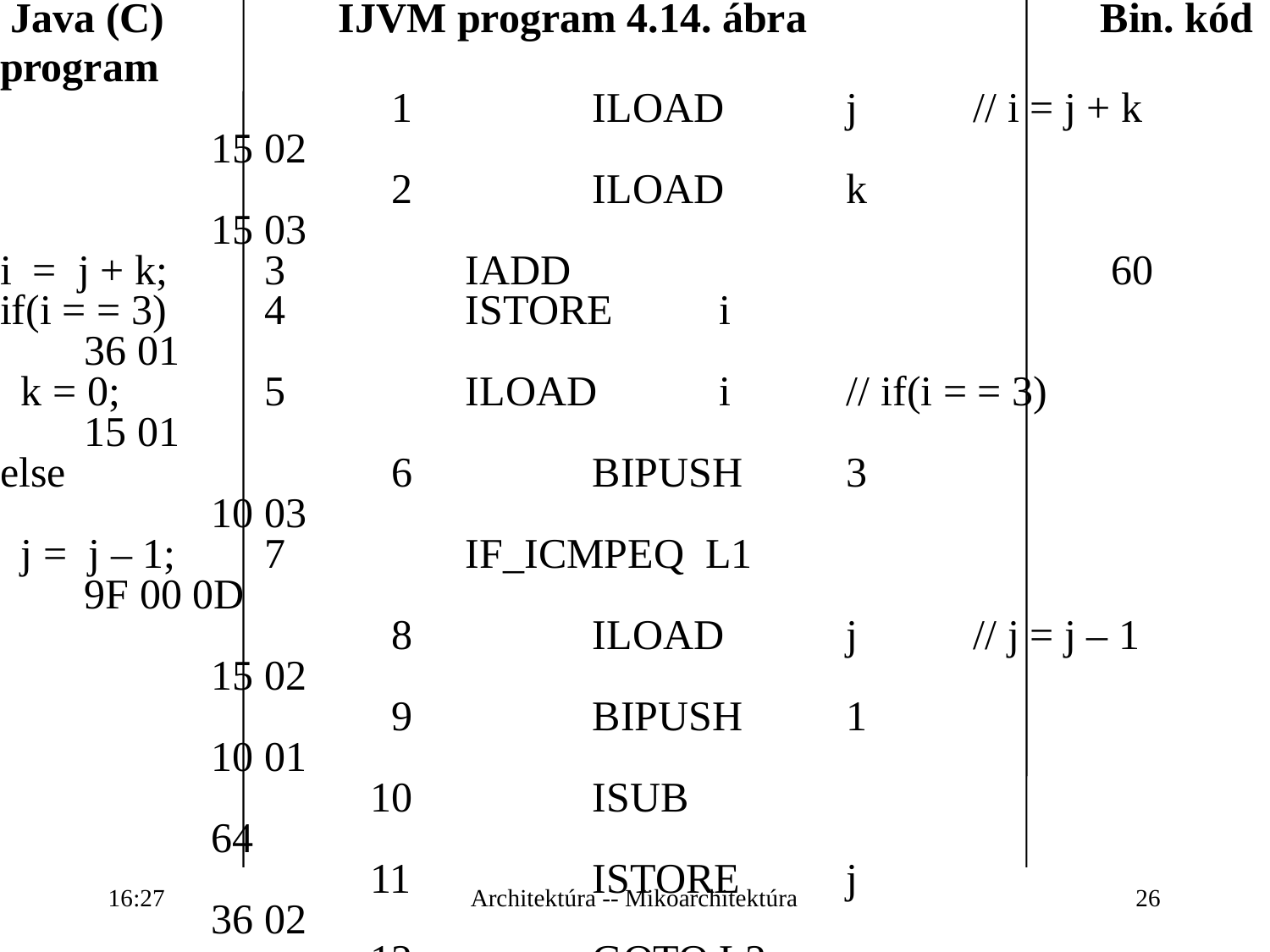

Java (C) 	   	IJVM program 4.14. ábra 	      		Bin. kód
program
			     1		ILOAD	j	// i = j + k	       	15 02
 			     2		ILOAD	k 			       	15 03
i  =  j + k;	     3		IADD				       	 60
if(i = = 3)	     4		ISTORE	i			       	36 01
  k = 0; 	     5		ILOAD	i	// if(i = = 3)     	15 01
else 		     	     6		BIPUSH	3 			       	10 03
  j =  j – 1;	     7		IF_ICMPEQ  L1		       		9F 00 0D
  			     8		ILOAD	j	// j = j – 1	       	15 02
			     9		BIPUSH	1			       	10 01
			   10		ISUB				       		64
			   11		ISTORE	j			       	36 02
			   12		GOTO	L2			       	A7 00 0F
			   13  L1:	BIPUSH	0	// k = 0	       	10 00
			   14		ISTORE	k			       	36 03
			   15  L2:

16:27
Architektúra -- Mikoarchitektúra
26